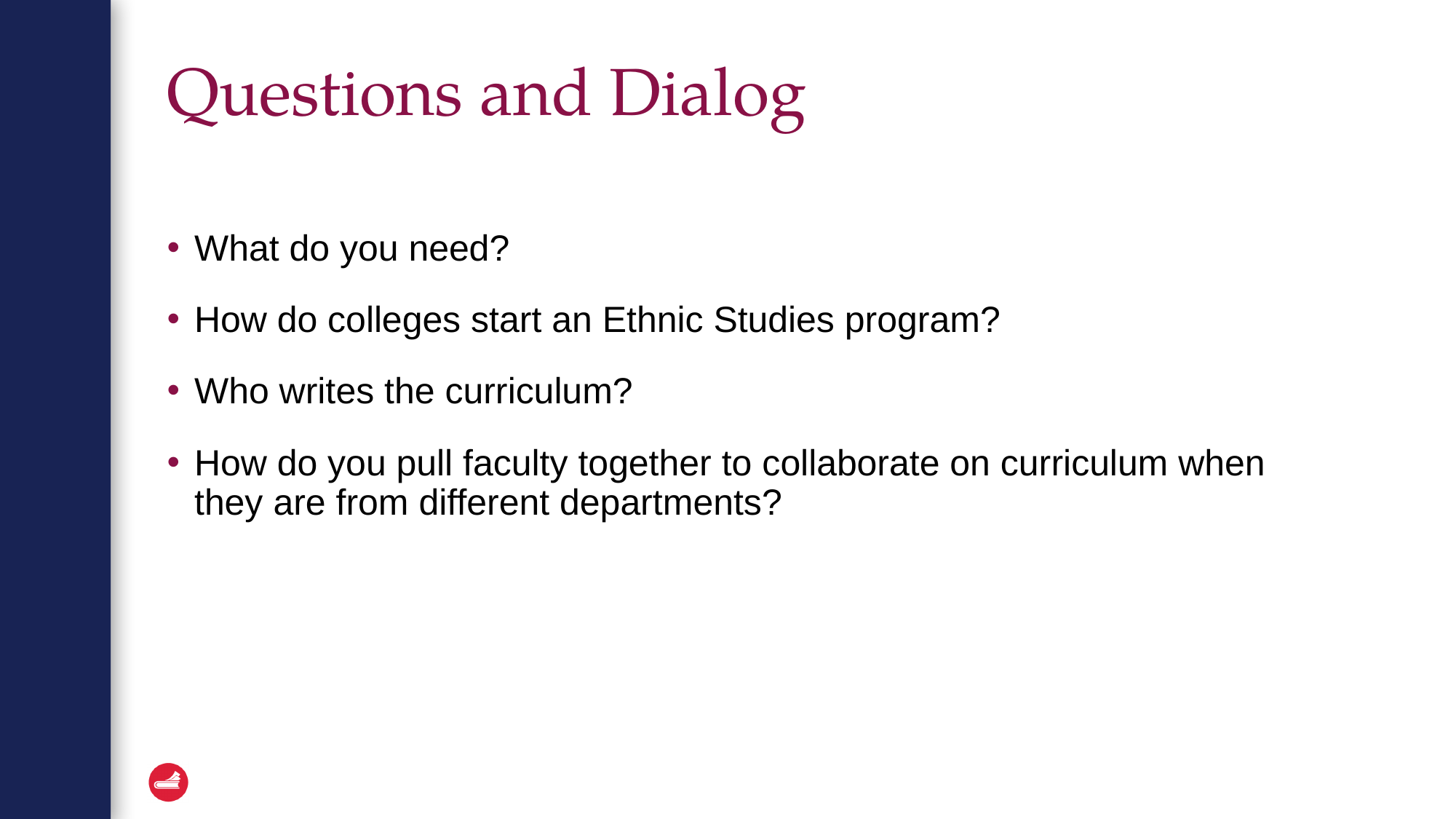

# Questions and Dialog
What do you need?
How do colleges start an Ethnic Studies program?
Who writes the curriculum?
How do you pull faculty together to collaborate on curriculum when they are from different departments?